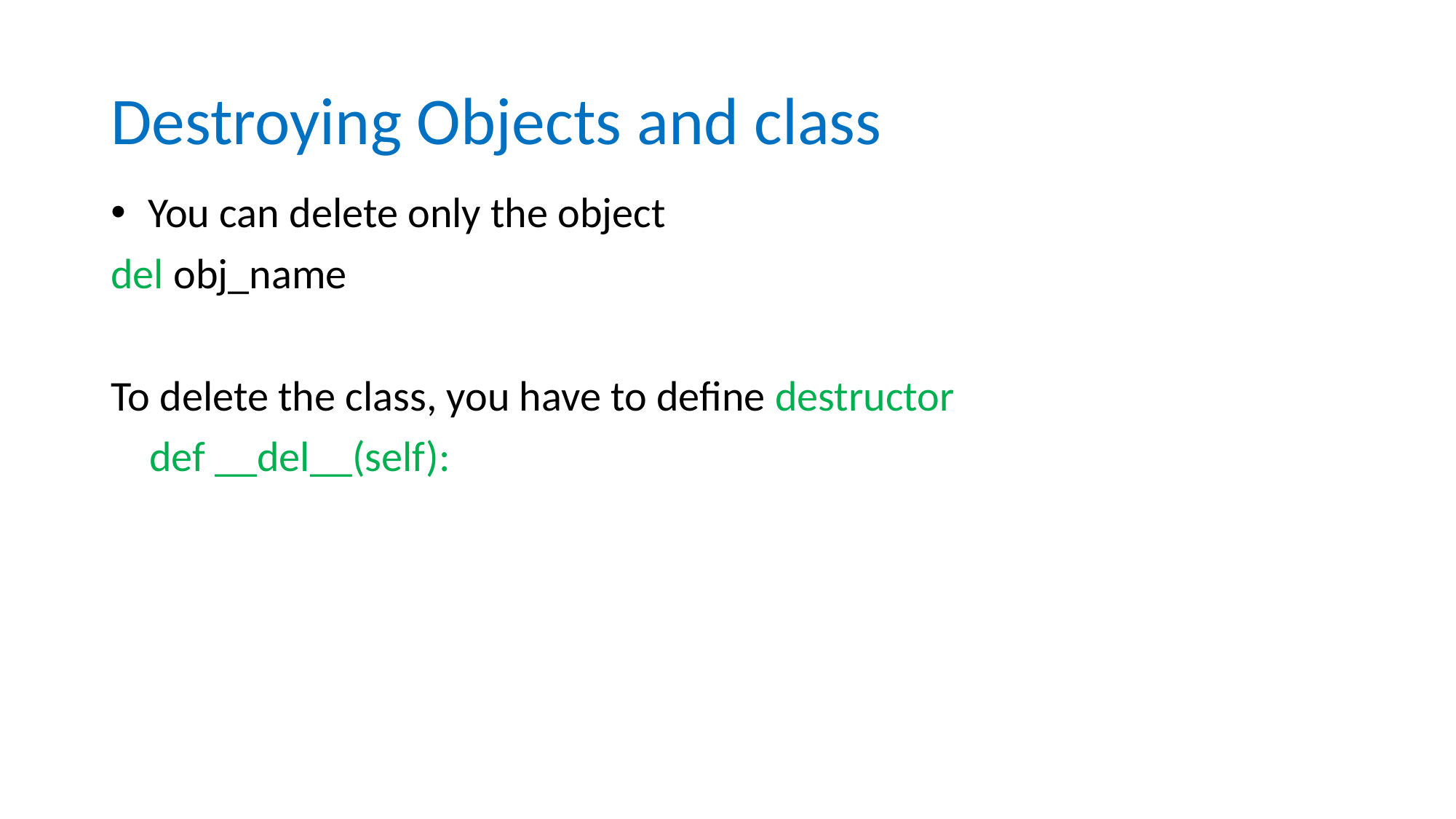

# Destroying Objects and class
 You can delete only the object
del obj_name

To delete the class, you have to define destructor
    def __del__(self):